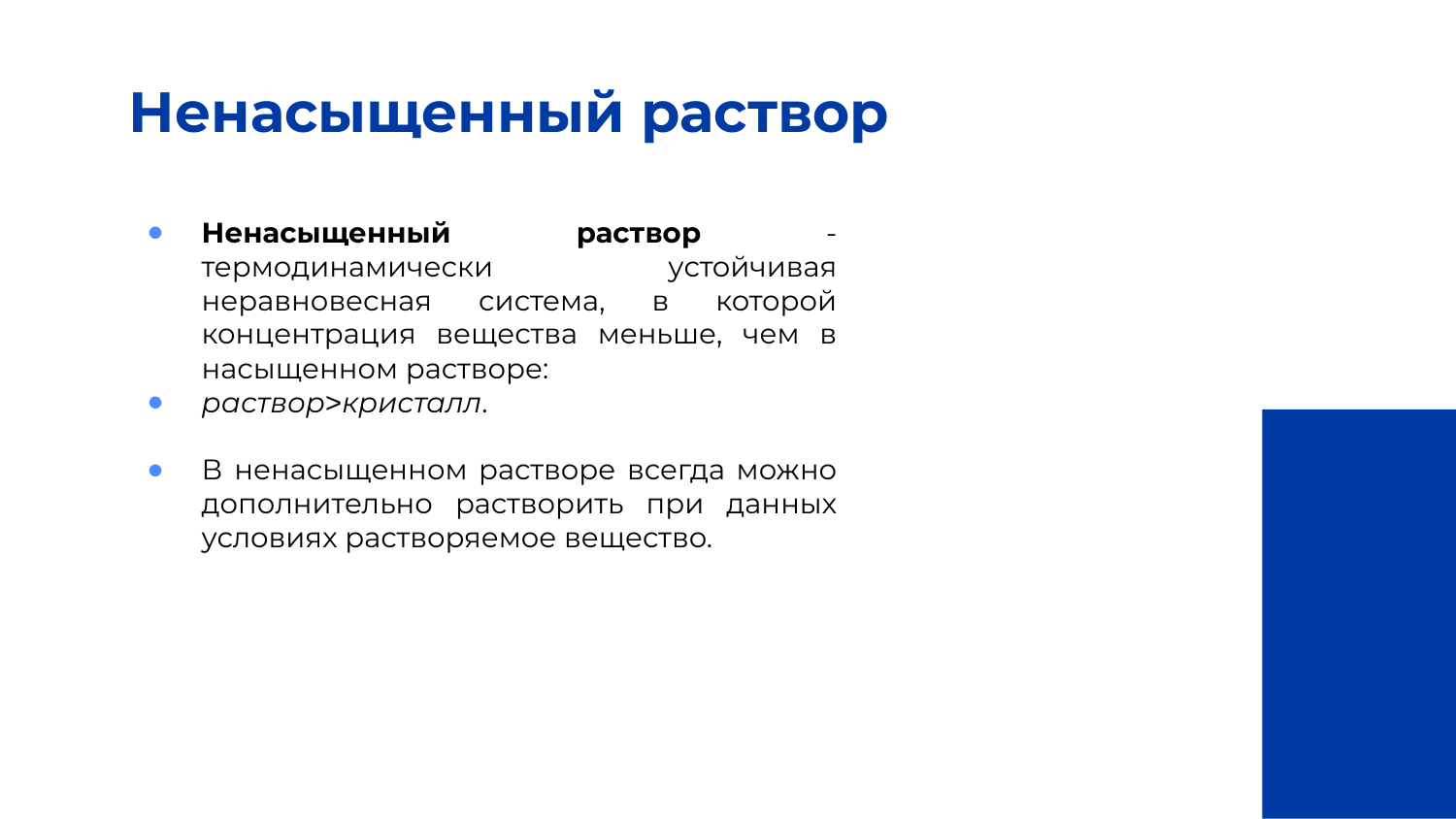

# Ненасыщенный раствор
Ненасыщенный раствор - термодинамически устойчивая неравновесная система, в которой концентрация вещества меньше, чем в насыщенном растворе:
раствор˃кристалл.

В ненасыщенном растворе всегда можно дополнительно растворить при данных условиях растворяемое вещество.